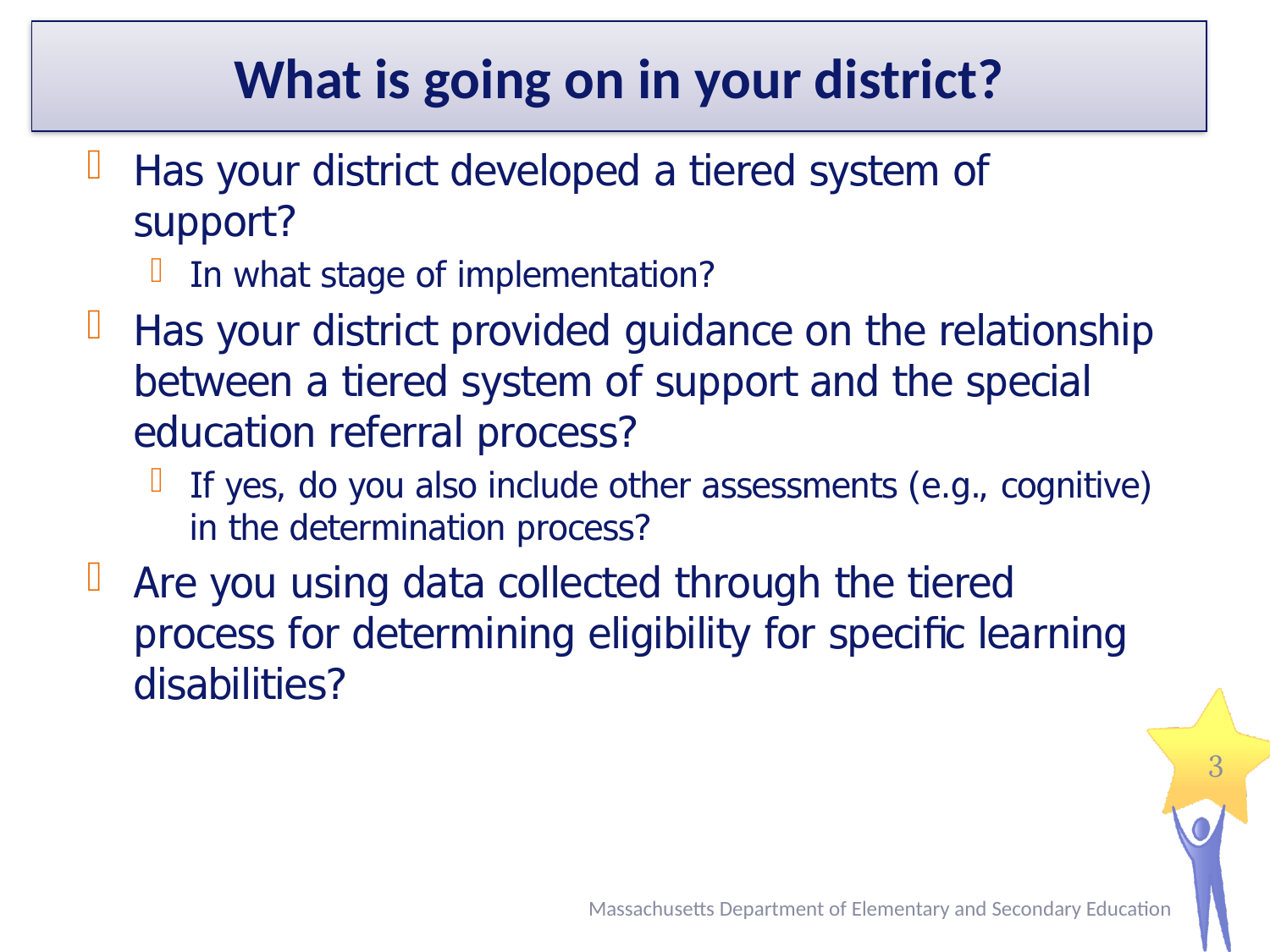

# What is going on in your district?
Has your district developed a tiered system of support?
In what stage of implementation?
Has your district provided guidance on the relationship between a tiered system of support and the special education referral process?
If yes, do you also include other assessments (e.g., cognitive) in the determination process?
Are you using data collected through the tiered process for determining eligibility for specific learning disabilities?
3
Massachusetts Department of Elementary and Secondary Education